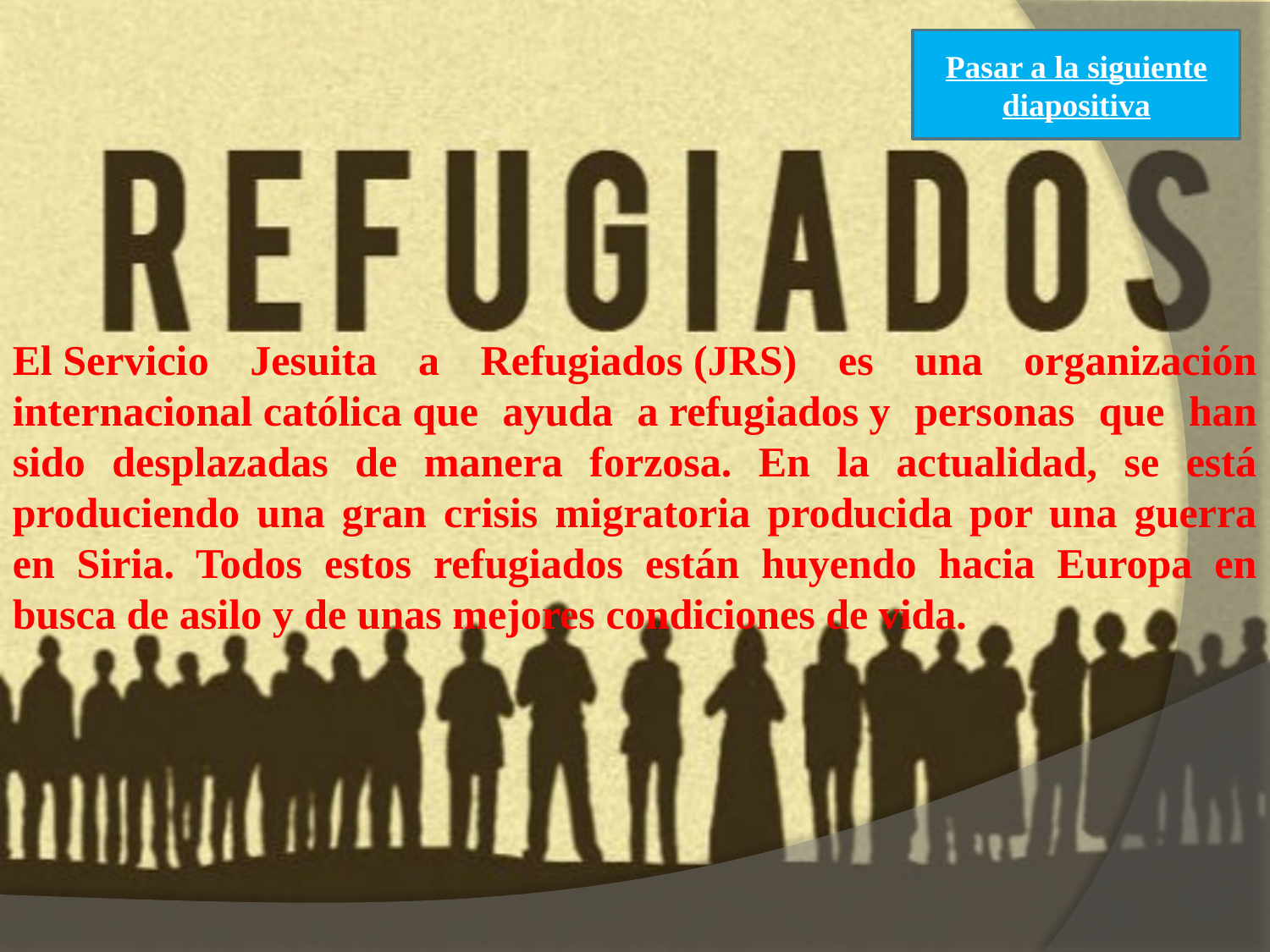

Pasar a la siguiente diapositiva
#
El Servicio Jesuita a Refugiados (JRS) es una organización internacional católica que ayuda a refugiados y personas que han sido desplazadas de manera forzosa. En la actualidad, se está produciendo una gran crisis migratoria producida por una guerra en Siria. Todos estos refugiados están huyendo hacia Europa en busca de asilo y de unas mejores condiciones de vida.